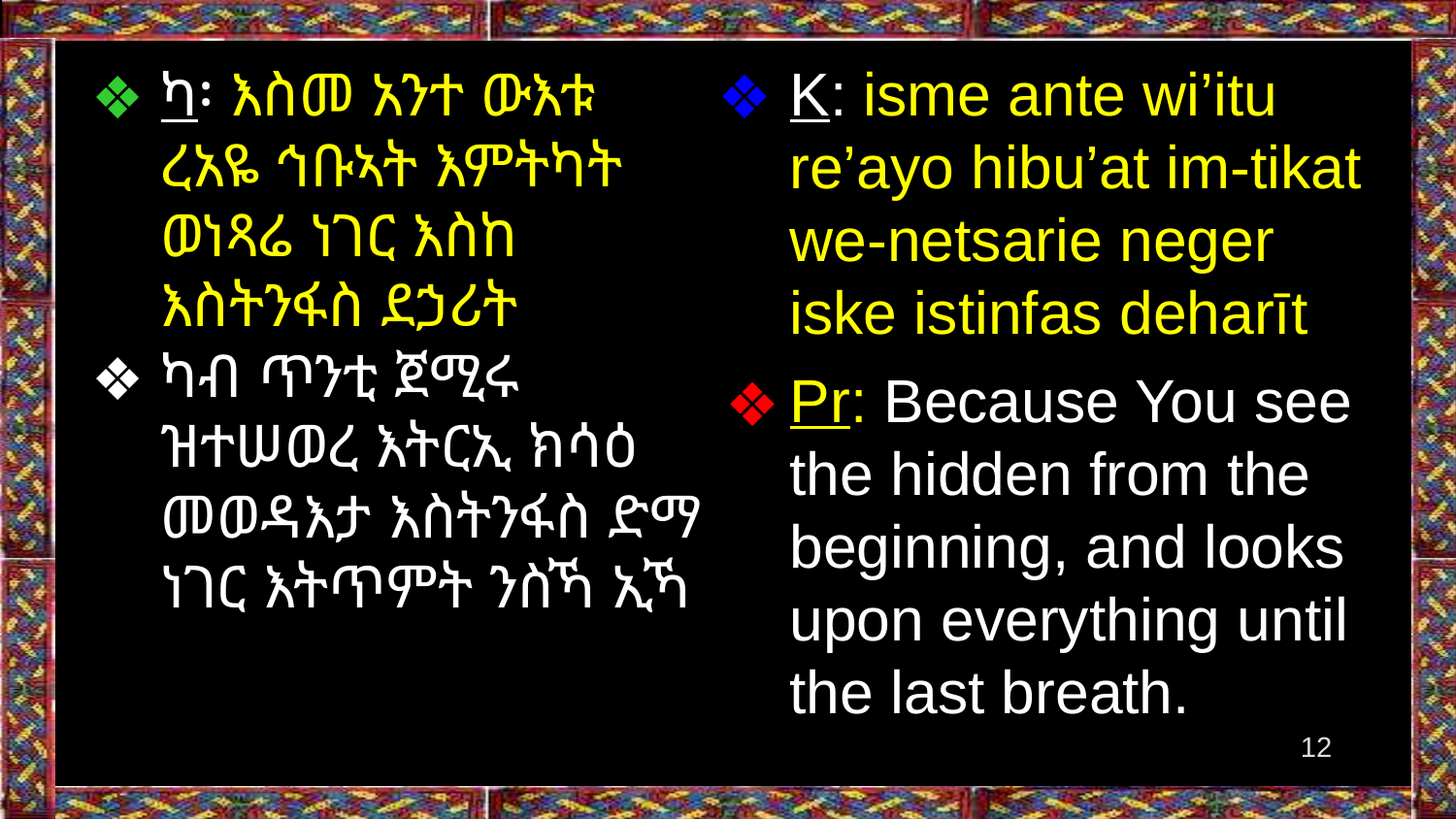

K: isme ante wi’itu re’ayo hibu’at im-tikat we-netsarie neger iske istinfas deharīt
Pr: Because You see the hidden from the beginning, and looks upon everything until the last breath.

ካ፡ እስመ አንተ ውእቱ ረአዬ ኅቡኣት እምትካት ወነጻሬ ነገር እስከ  እስትንፋስ ደኃሪት
ካብ ጥንቲ ጀሚሩ ዝተሠወረ እትርኢ ክሳዕ መወዳእታ እስትንፋስ ድማ ነገር እትጥምት ንስኻ ኢኻ

12